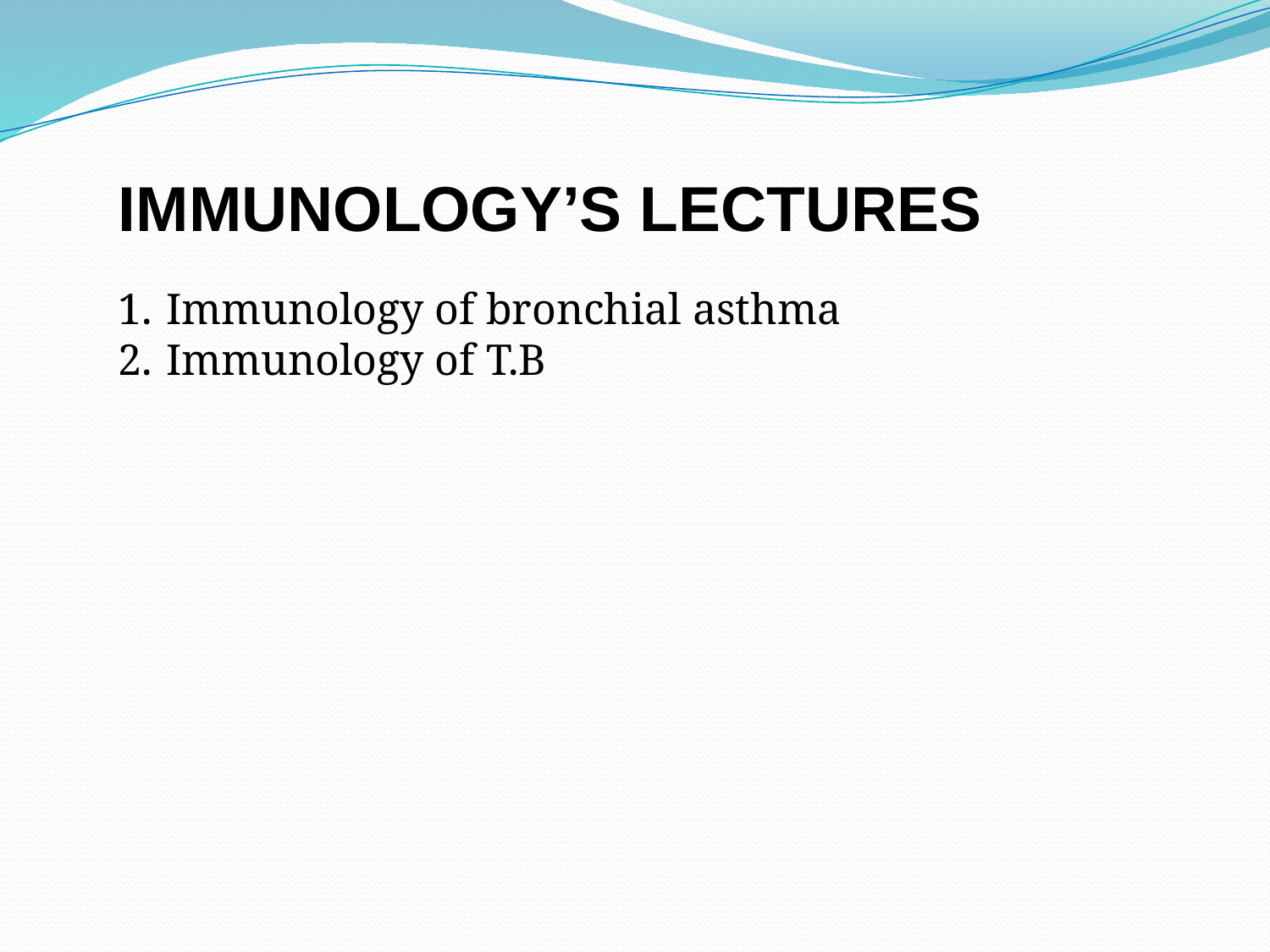

Immunology’S LECTURES

Immunology of bronchial asthma
Immunology of T.B